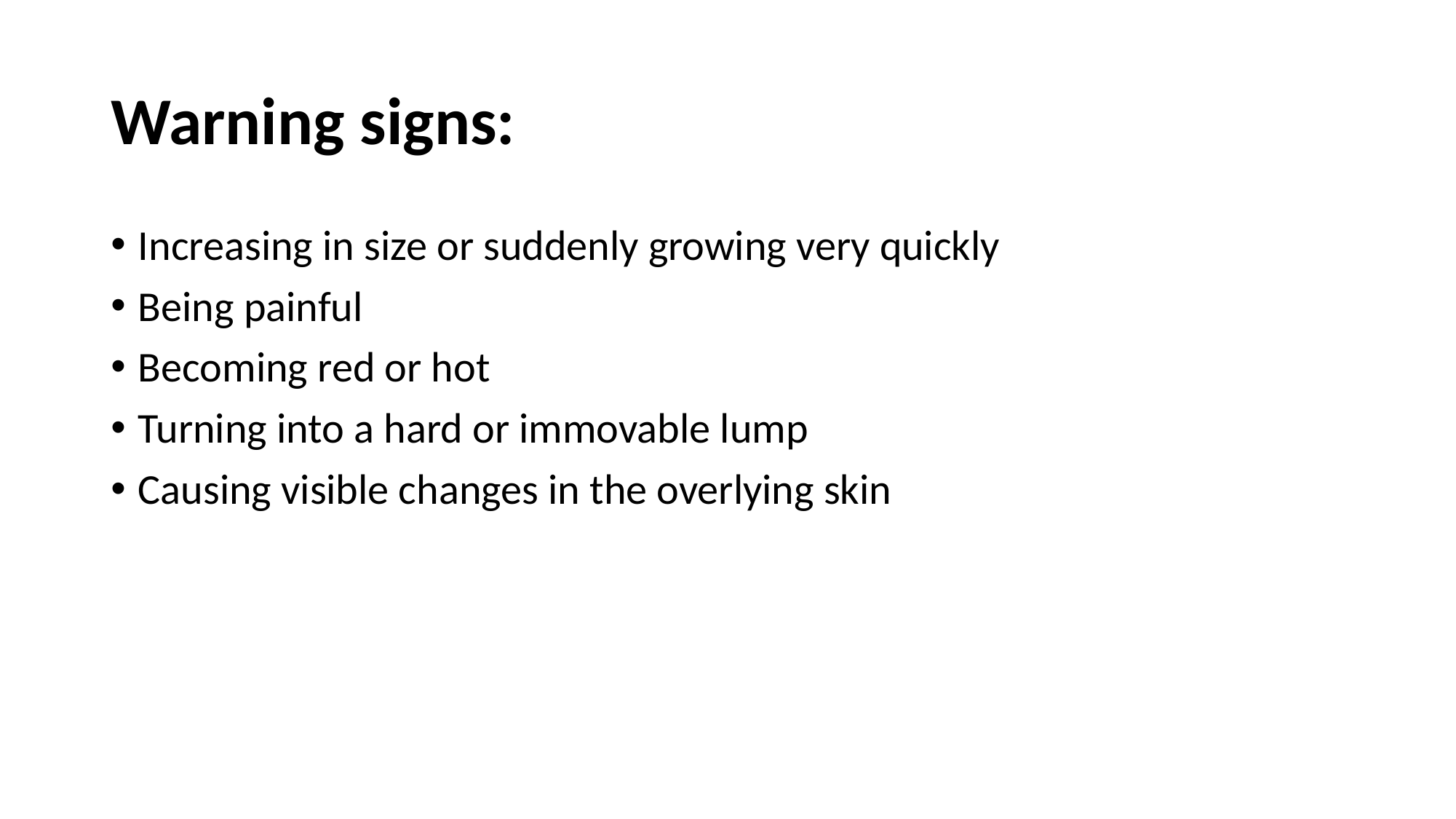

# Warning signs:
Increasing in size or suddenly growing very quickly
Being painful
Becoming red or hot
Turning into a hard or immovable lump
Causing visible changes in the overlying skin